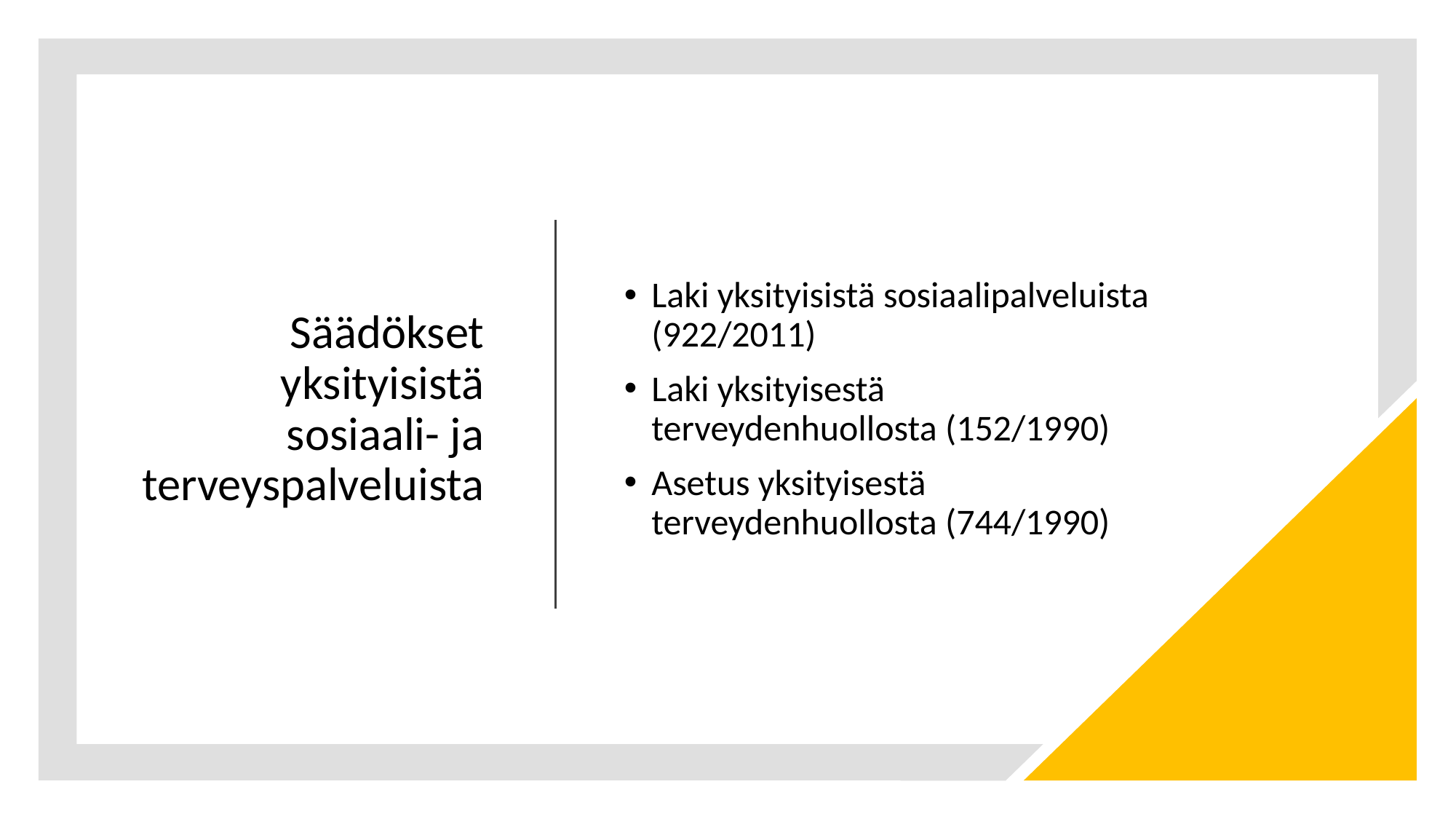

# Säädökset yksityisistä sosiaali- ja terveyspalveluista
Laki yksityisistä sosiaalipalveluista (922/2011)
Laki yksityisestä terveydenhuollosta (152/1990)
Asetus yksityisestä terveydenhuollosta (744/1990)